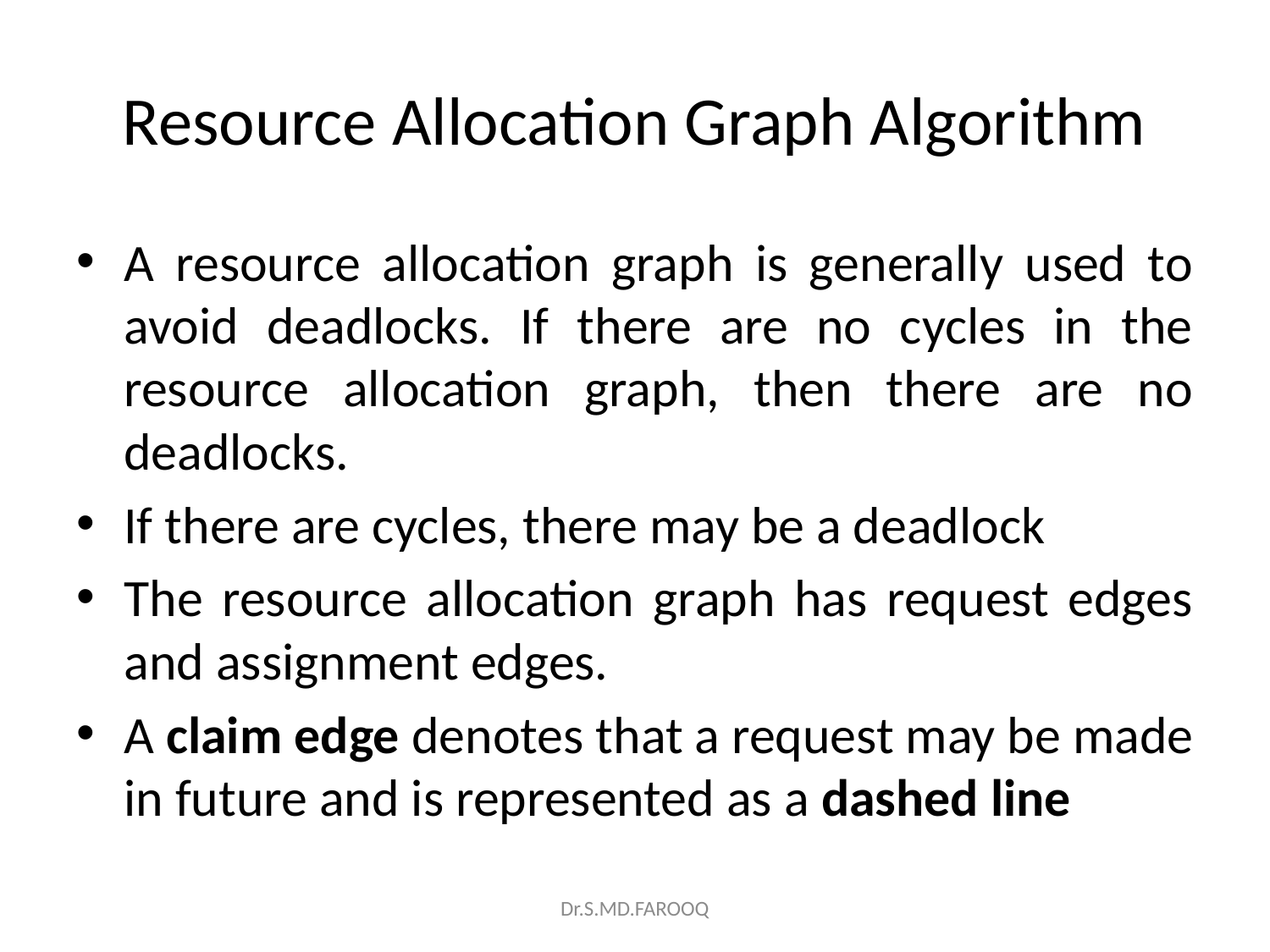

# Resource Allocation Graph Algorithm
A resource allocation graph is generally used to avoid deadlocks. If there are no cycles in the resource allocation graph, then there are no deadlocks.
If there are cycles, there may be a deadlock
The resource allocation graph has request edges and assignment edges.
A claim edge denotes that a request may be made in future and is represented as a dashed line
Dr.S.MD.FAROOQ